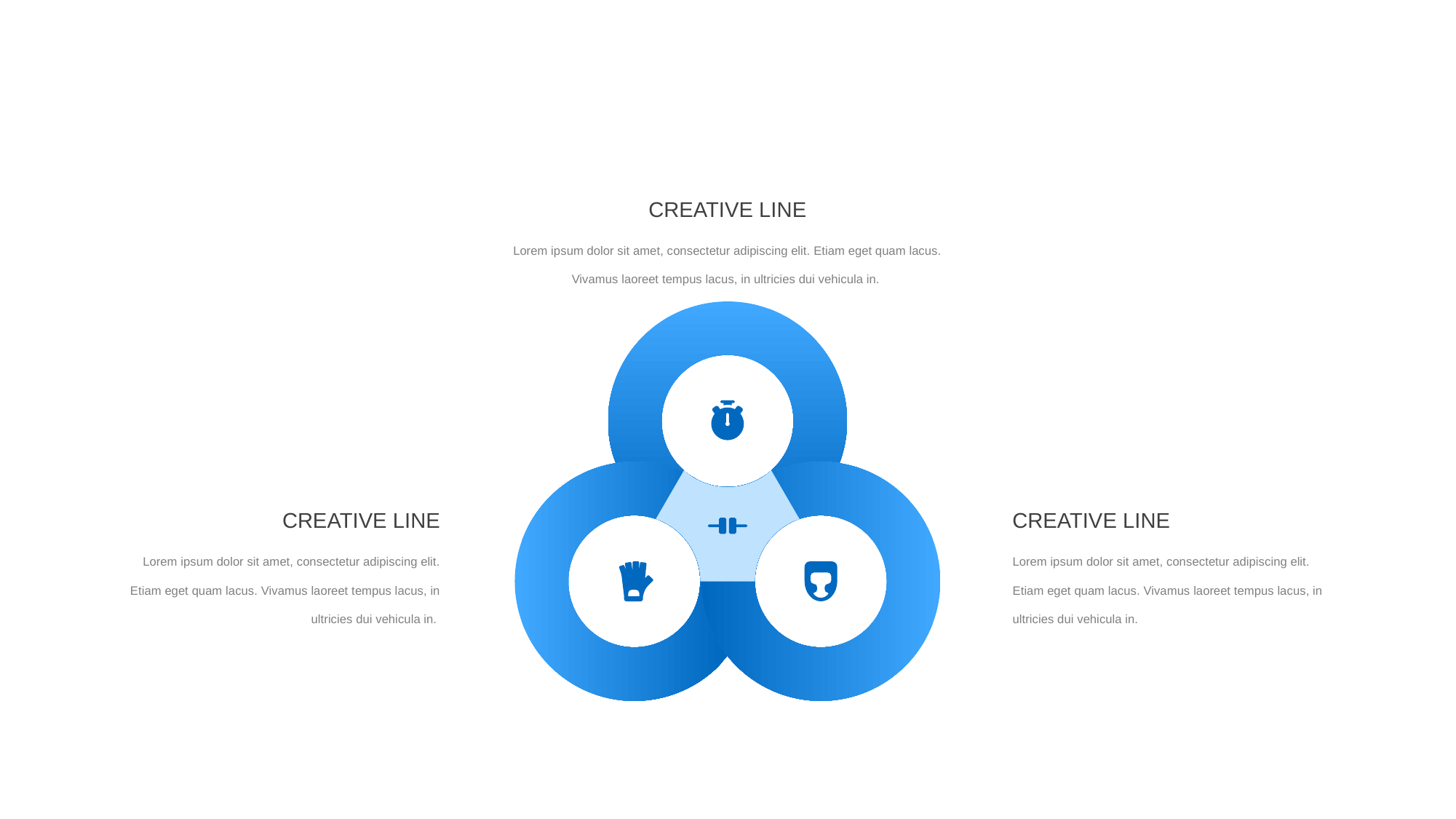

CREATIVE LINE
Lorem ipsum dolor sit amet, consectetur adipiscing elit. Etiam eget quam lacus. Vivamus laoreet tempus lacus, in ultricies dui vehicula in.

CREATIVE LINE
CREATIVE LINE

Lorem ipsum dolor sit amet, consectetur adipiscing elit. Etiam eget quam lacus. Vivamus laoreet tempus lacus, in ultricies dui vehicula in.
Lorem ipsum dolor sit amet, consectetur adipiscing elit. Etiam eget quam lacus. Vivamus laoreet tempus lacus, in ultricies dui vehicula in.